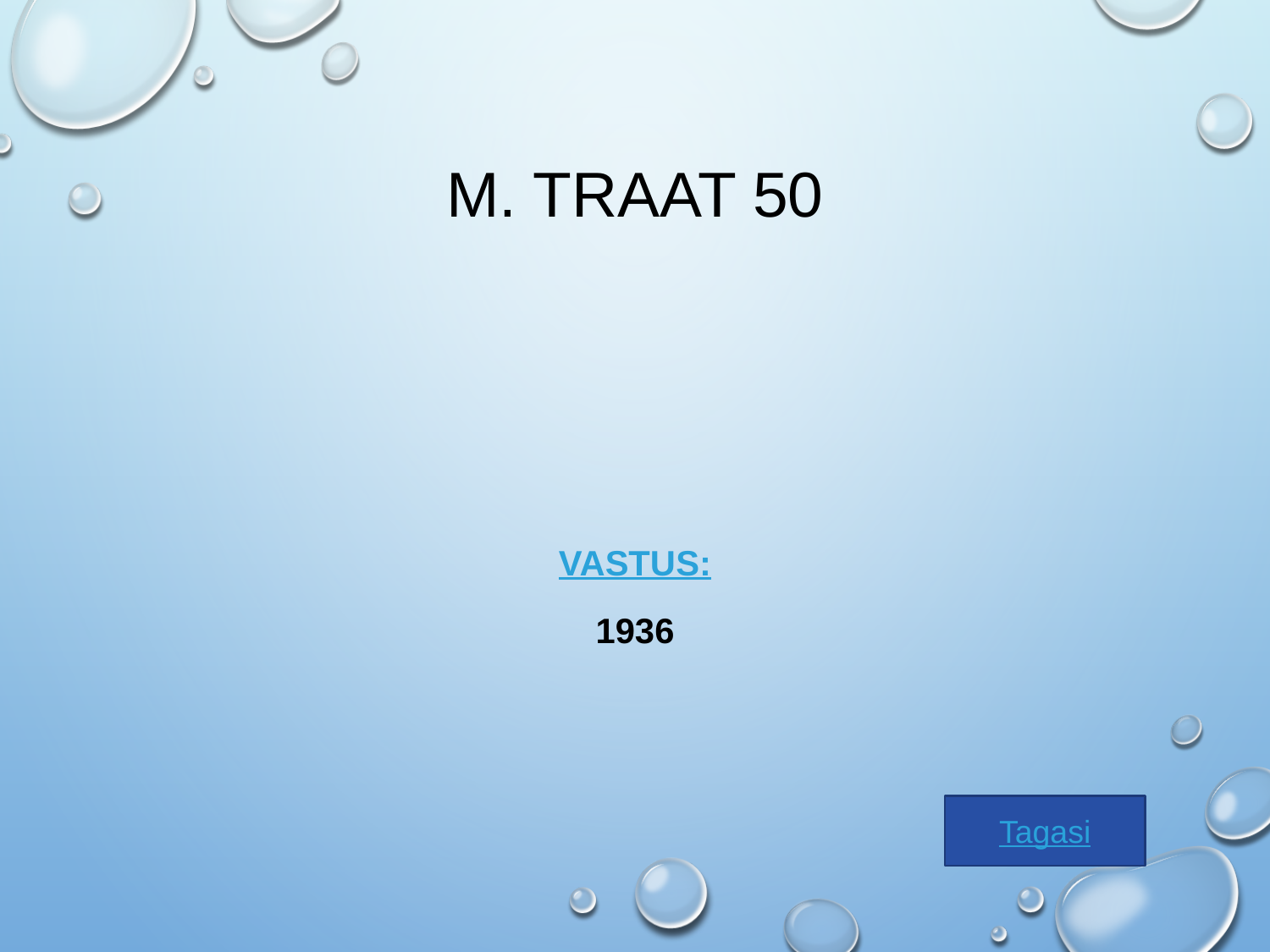

# M. Traat 50

VASTUS:
1936

Tagasi